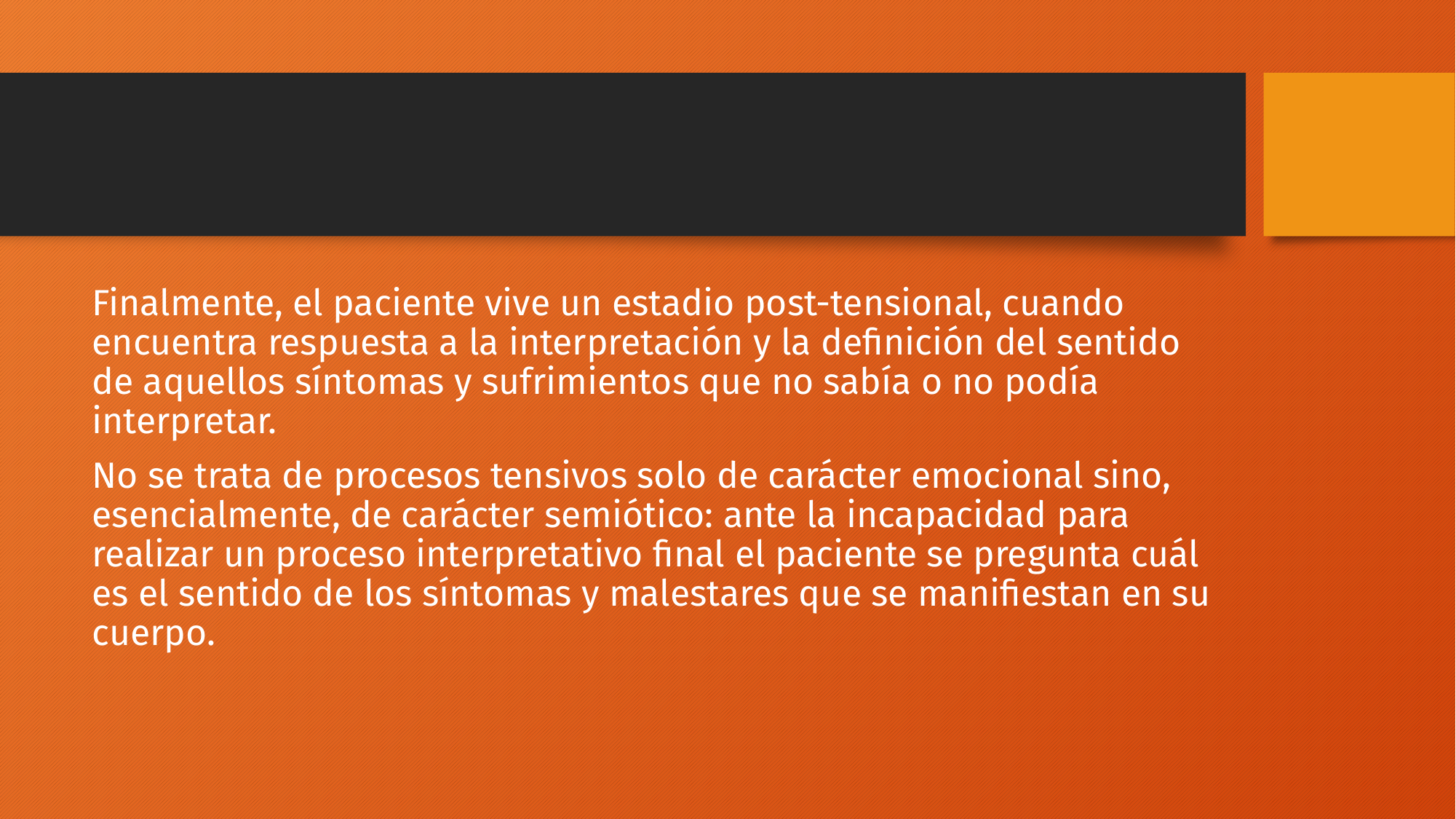

#
Finalmente, el paciente vive un estadio post-tensional, cuando encuentra respuesta a la interpretación y la definición del sentido de aquellos síntomas y sufrimientos que no sabía o no podía interpretar.
No se trata de procesos tensivos solo de carácter emocional sino, esencialmente, de carácter semiótico: ante la incapacidad para realizar un proceso interpretativo final el paciente se pregunta cuál es el sentido de los síntomas y malestares que se manifiestan en su cuerpo.